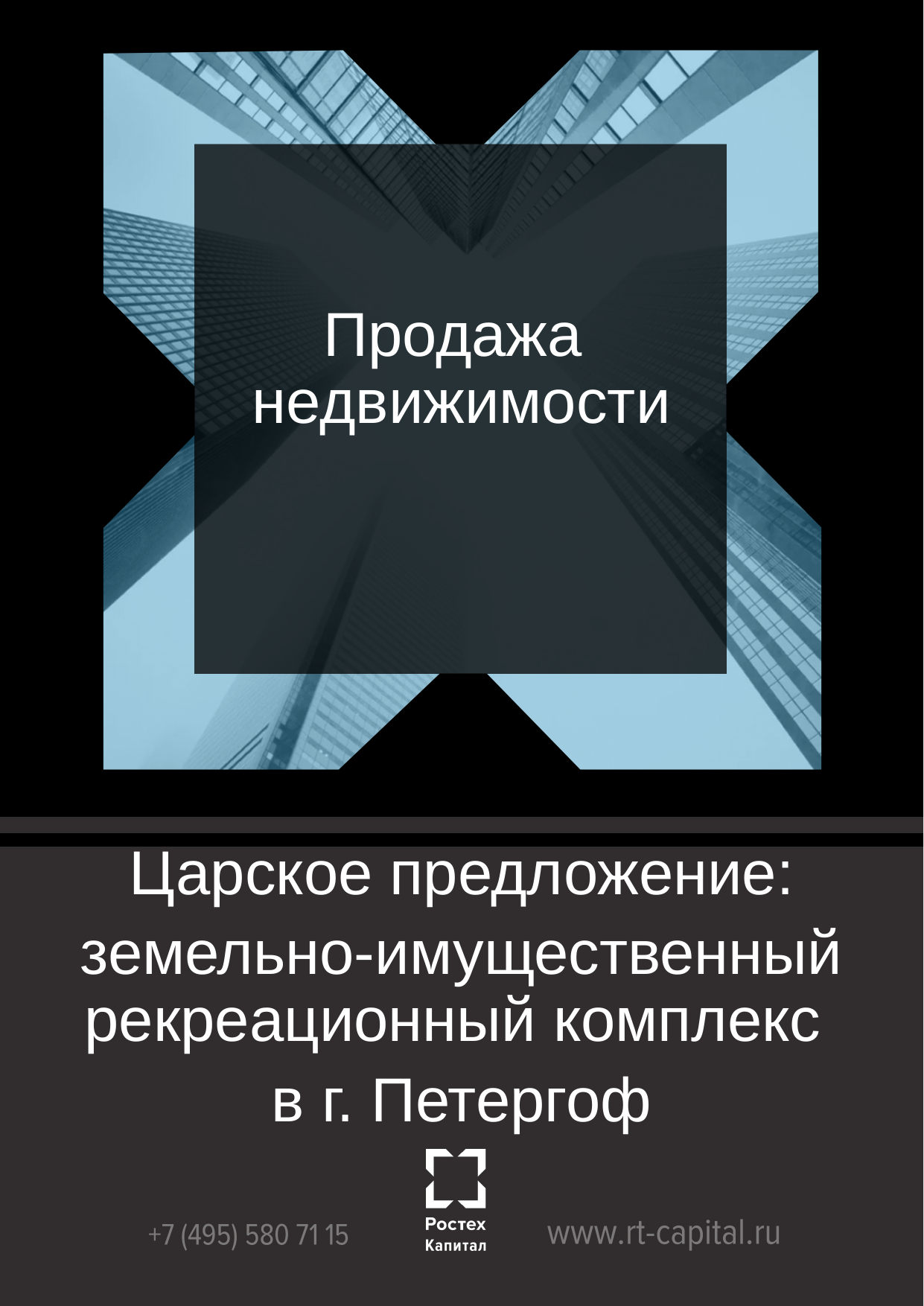

# Продажа недвижимости
Царское предложение:
земельно-имущественный рекреационный комплекс
в г. Петергоф